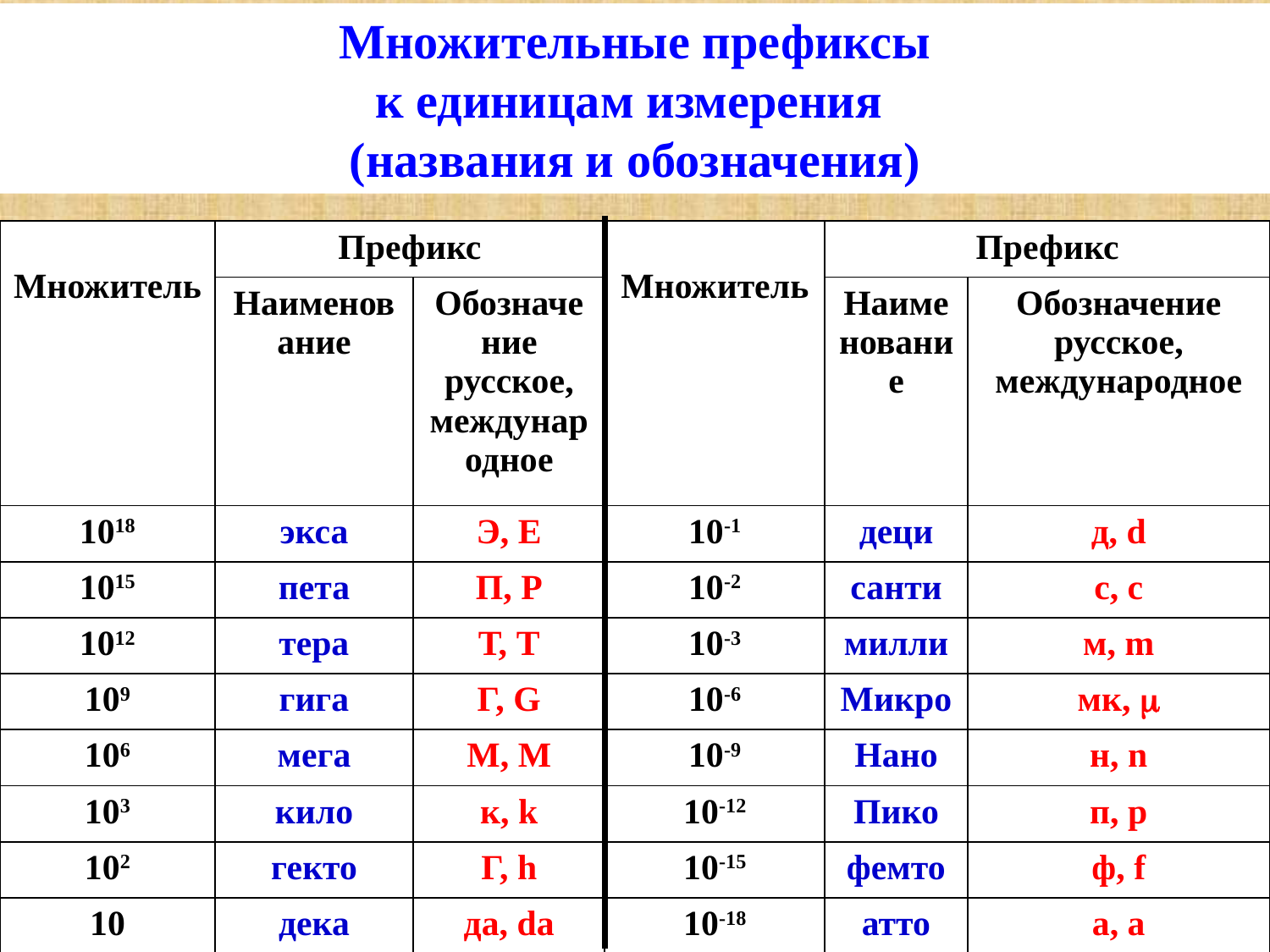

Множительные префиксы
к единицам измерения
(названия и обозначения)
| Множитель | Префикс |  | Множитель | Префикс |  |
| --- | --- | --- | --- | --- | --- |
|  | Наименование | Обозначение русское, международное |  | Наименование | Обозначение русское, международное |
| 1018 | экса | Э, E | 10-1 | деци | д, d |
| 1015 | пета | П, P | 10-2 | санти | с, с |
| 1012 | тера | Т, T | 10-3 | милли | м, m |
| 109 | гига | Г, G | 10-6 | Микро | мк, μ |
| 106 | мега | М, M | 10-9 | Нано | н, n |
| 103 | кило | к, k | 10-12 | Пико | п, p |
| 102 | гекто | Г, h | 10-15 | фемто | ф, f |
| 10 | дека | да, da | 10-18 | атто | а, a |